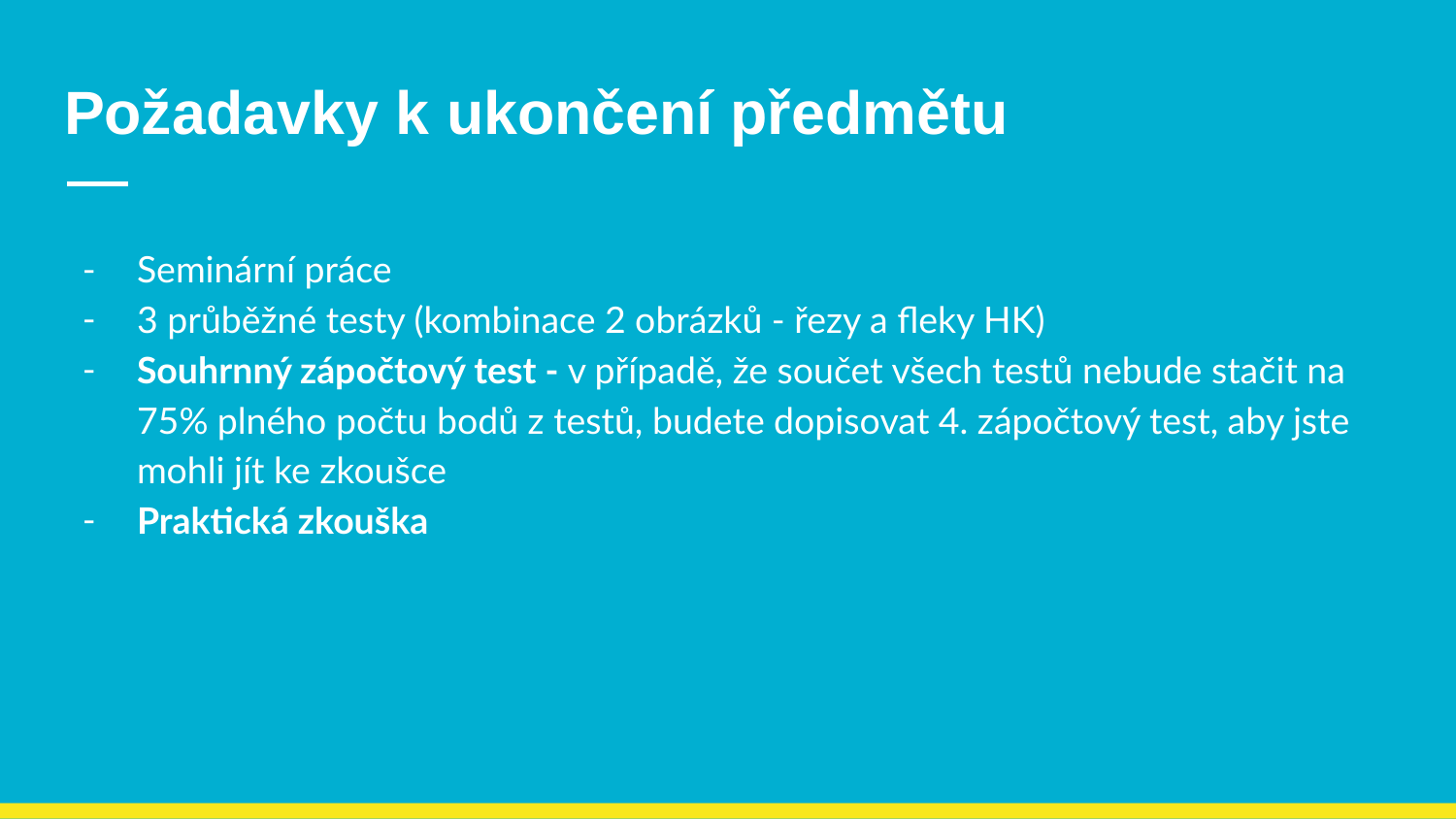

# Požadavky k ukončení předmětu
Seminární práce
3 průběžné testy (kombinace 2 obrázků - řezy a fleky HK)
Souhrnný zápočtový test - v případě, že součet všech testů nebude stačit na 75% plného počtu bodů z testů, budete dopisovat 4. zápočtový test, aby jste mohli jít ke zkoušce
Praktická zkouška